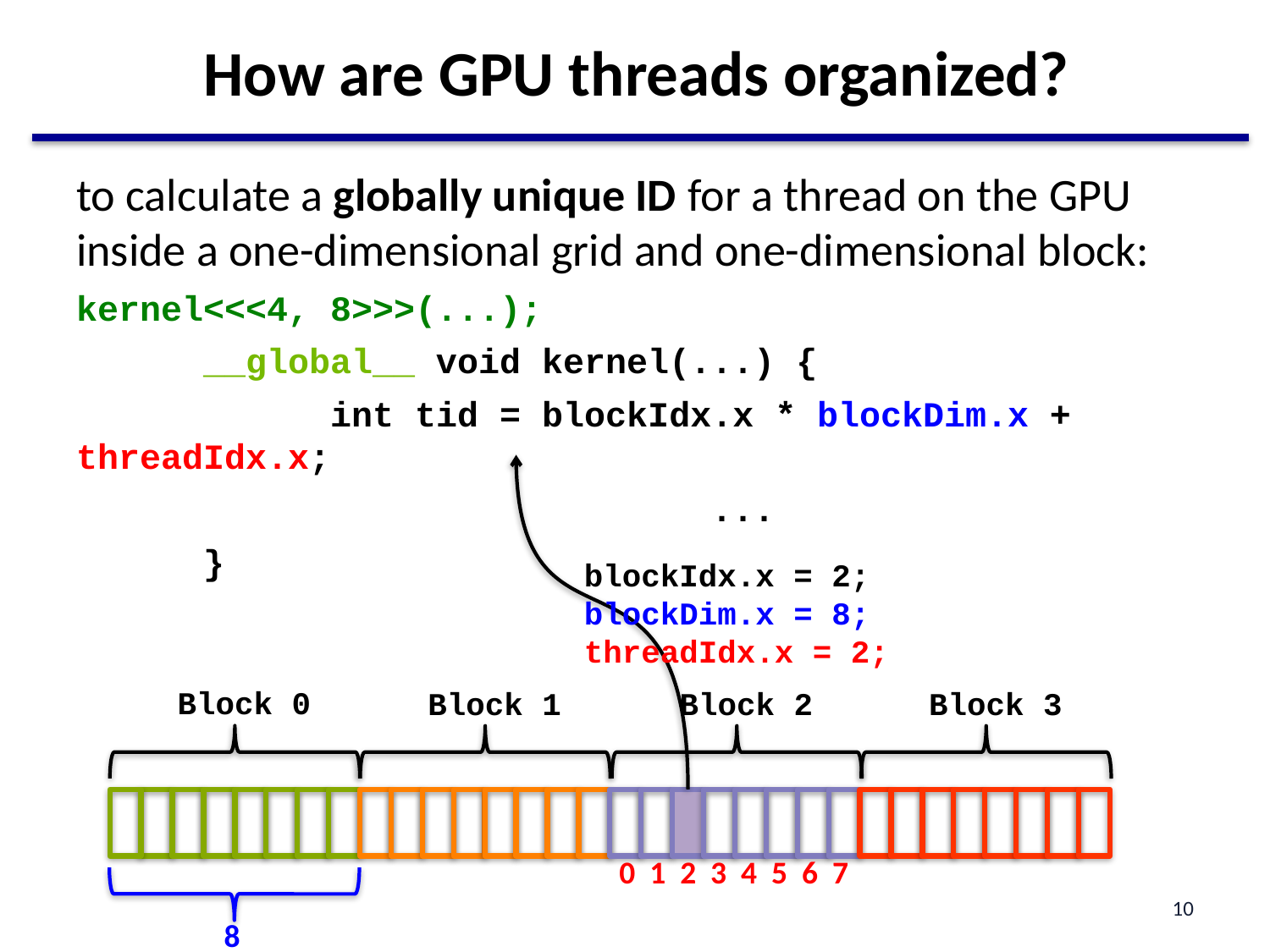

# How are GPU threads organized?
to calculate a globally unique ID for a thread on the GPU inside a one-dimensional grid and one-dimensional block:
kernel<<<4, 8>>>(...);
	__global__ void kernel(...) {
  		int tid = blockIdx.x * blockDim.x + threadIdx.x;
  					...
	}

blockIdx.x = 2;
blockDim.x = 8;
threadIdx.x = 2;

Block 0

Block 1

Block 2

Block 3

0  1  2  3  4  5  6  7
10
8